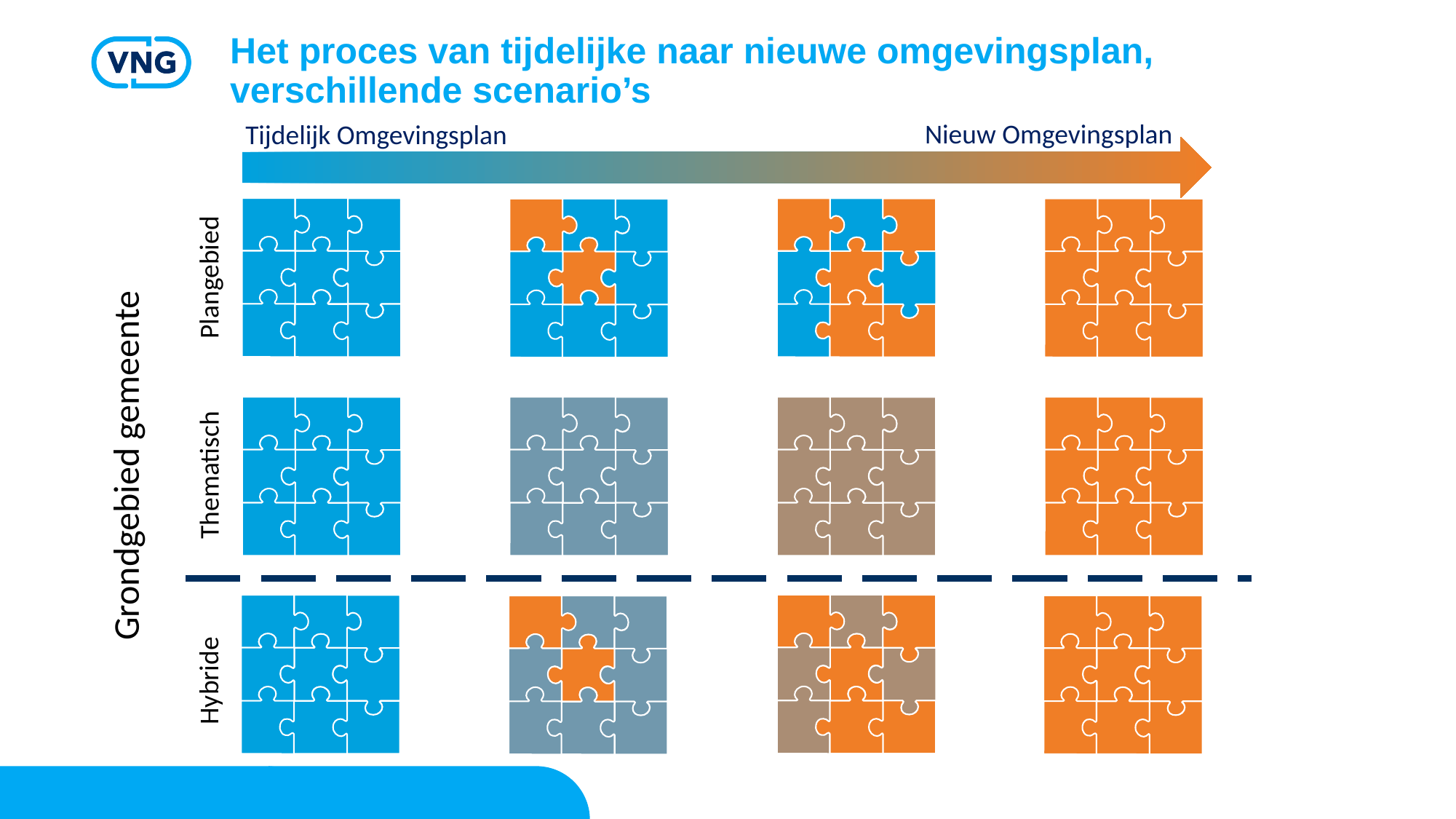

Het proces van tijdelijke naar nieuwe omgevingsplan, verschillende scenario’s
Nieuw Omgevingsplan
Tijdelijk Omgevingsplan

Plangebied

Grondgebied gemeente
Thematisch

Hybride